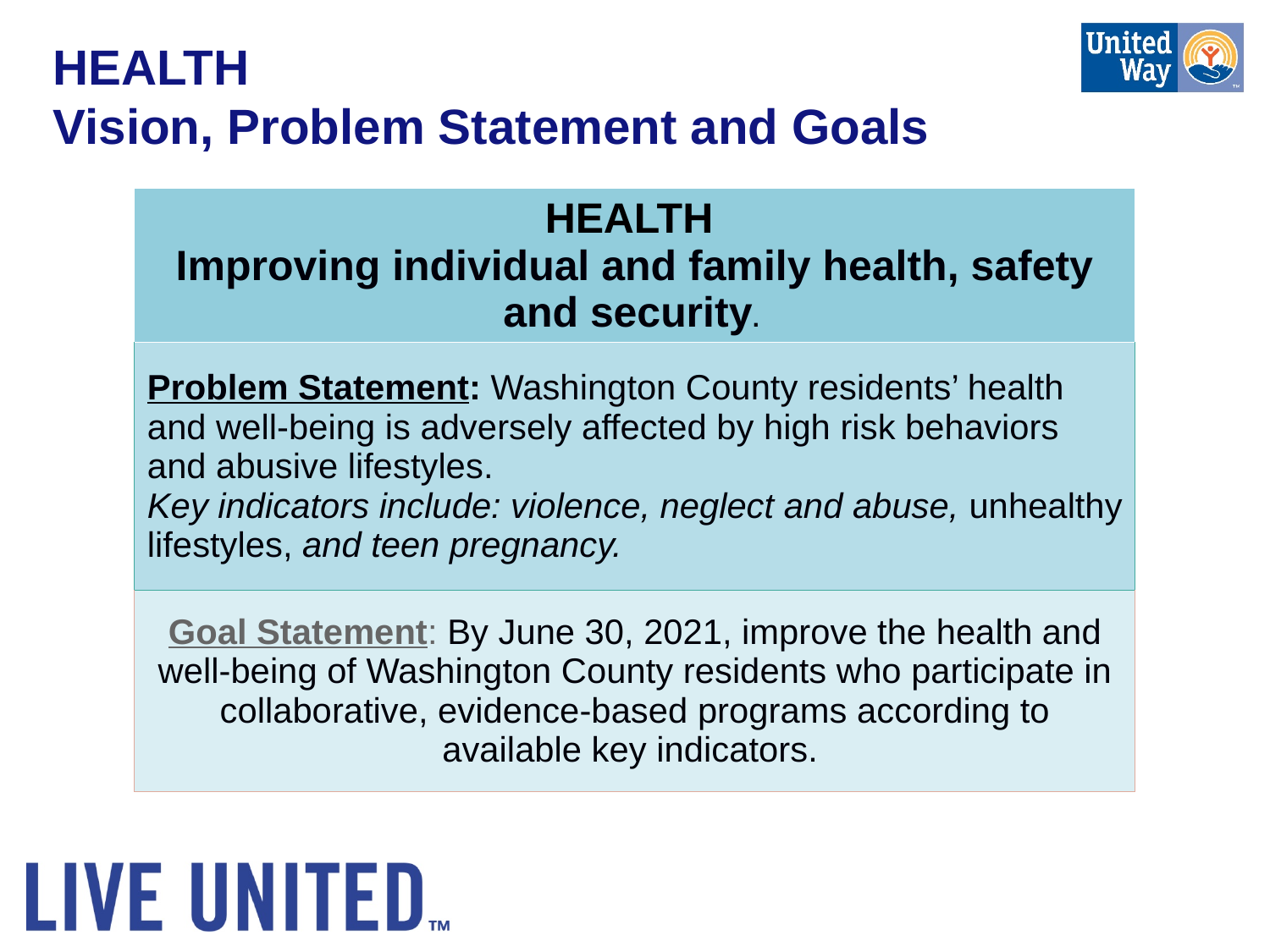

# HEALTH Vision, Problem Statement and Goals
| HEALTH  Improving individual and family health, safety and security. |
| --- |
| Problem Statement: Washington County residents’ health and well-being is adversely affected by high risk behaviors and abusive lifestyles.  Key indicators include: violence, neglect and abuse, unhealthy lifestyles, and teen pregnancy. |
| Goal Statement: By June 30, 2021, improve the health and well-being of Washington County residents who participate in collaborative, evidence-based programs according to available key indicators. |